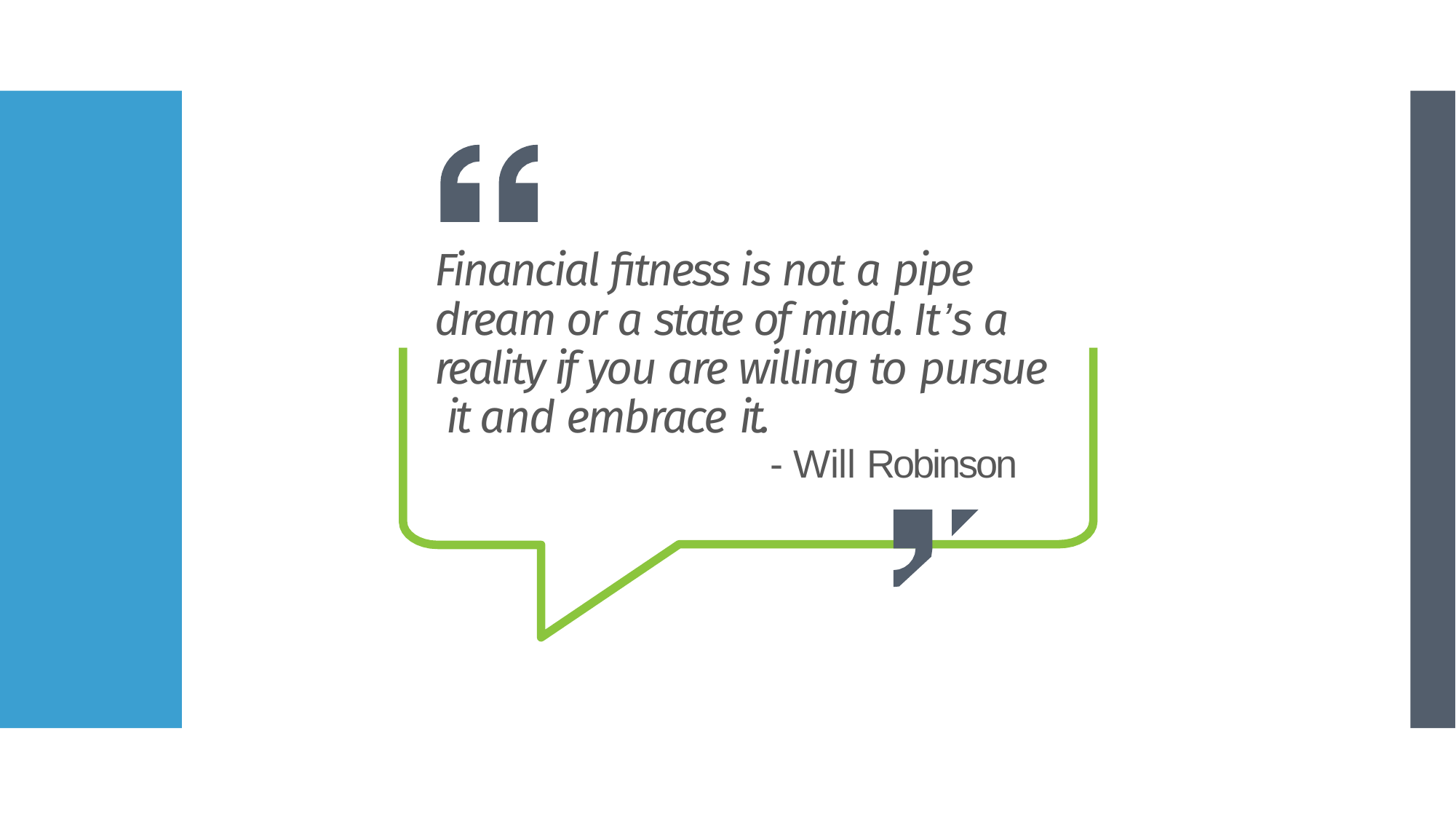

# Financial fitness is not a pipe  dream or a state of mind. It’s a  reality if you are willing to pursue  it and embrace it.
- Will Robinson